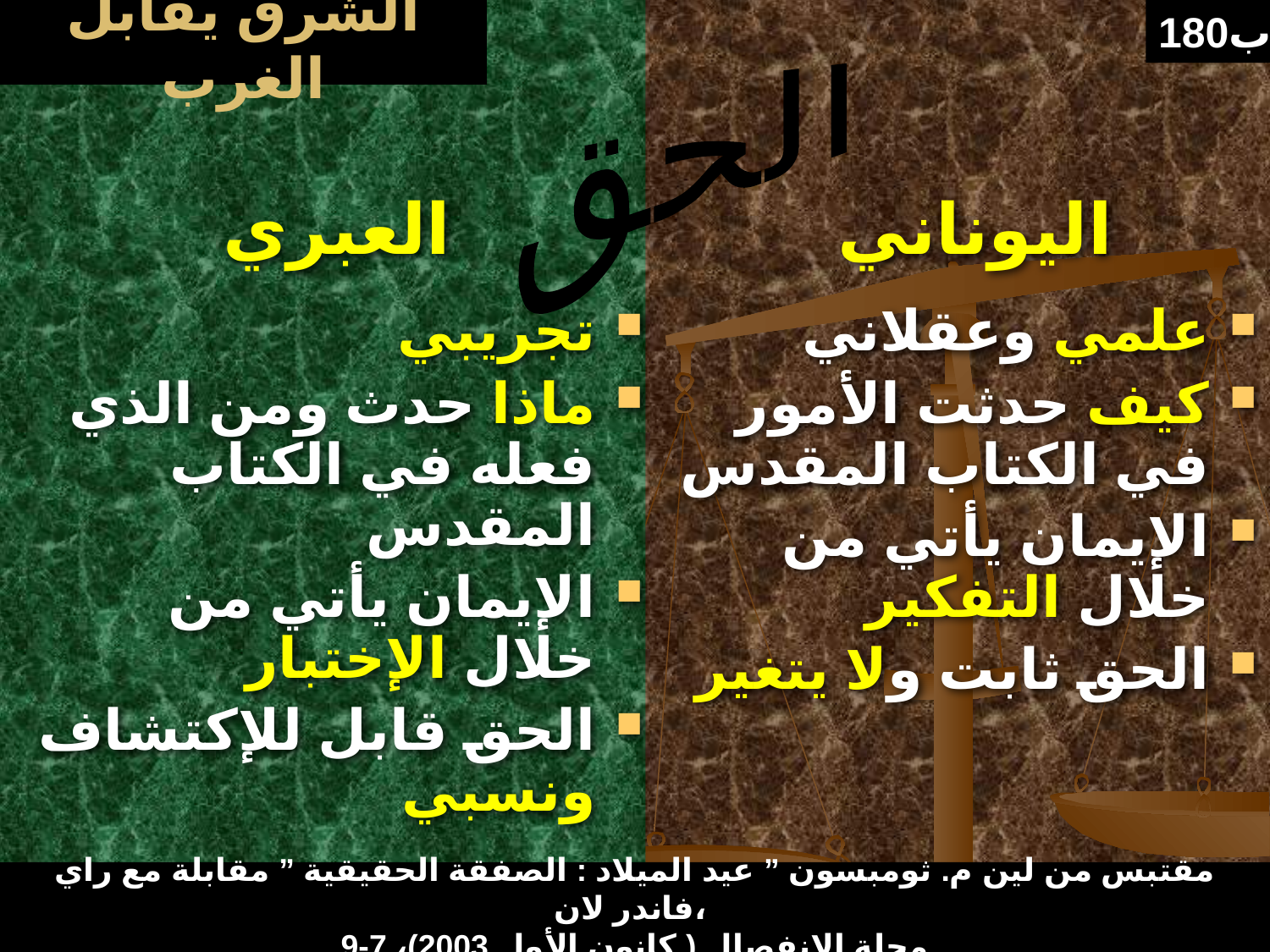

# الشرق يقابل الغرب
180ب
الحق
العبري
اليوناني
تجريبي
ماذا حدث ومن الذي فعله في الكتاب المقدس
الإيمان يأتي من خلال الإختبار
الحق قابل للإكتشاف ونسبي
علمي وعقلاني
كيف حدثت الأمور في الكتاب المقدس
الإيمان يأتي من خلال التفكير
الحق ثابت ولا يتغير
مقتبس من لين م. ثومبسون ” عيد الميلاد : الصفقة الحقيقية ” مقابلة مع راي فاندر لان،
مجلة الإنفصال ( كانون الأول 2003)، 7-9